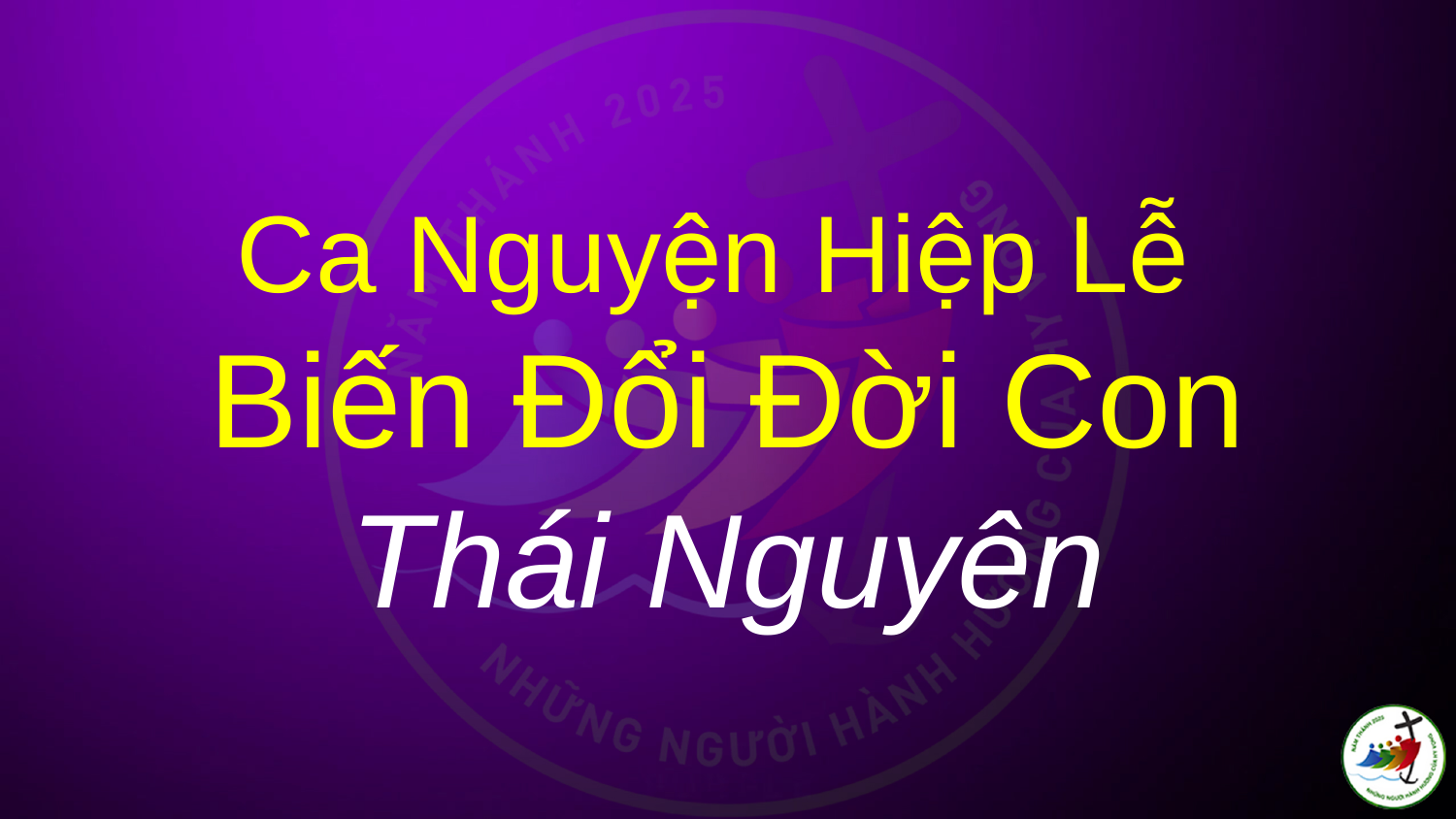

# Ca Nguyện Hiệp Lễ Biến Đổi Đời Con Thái Nguyên